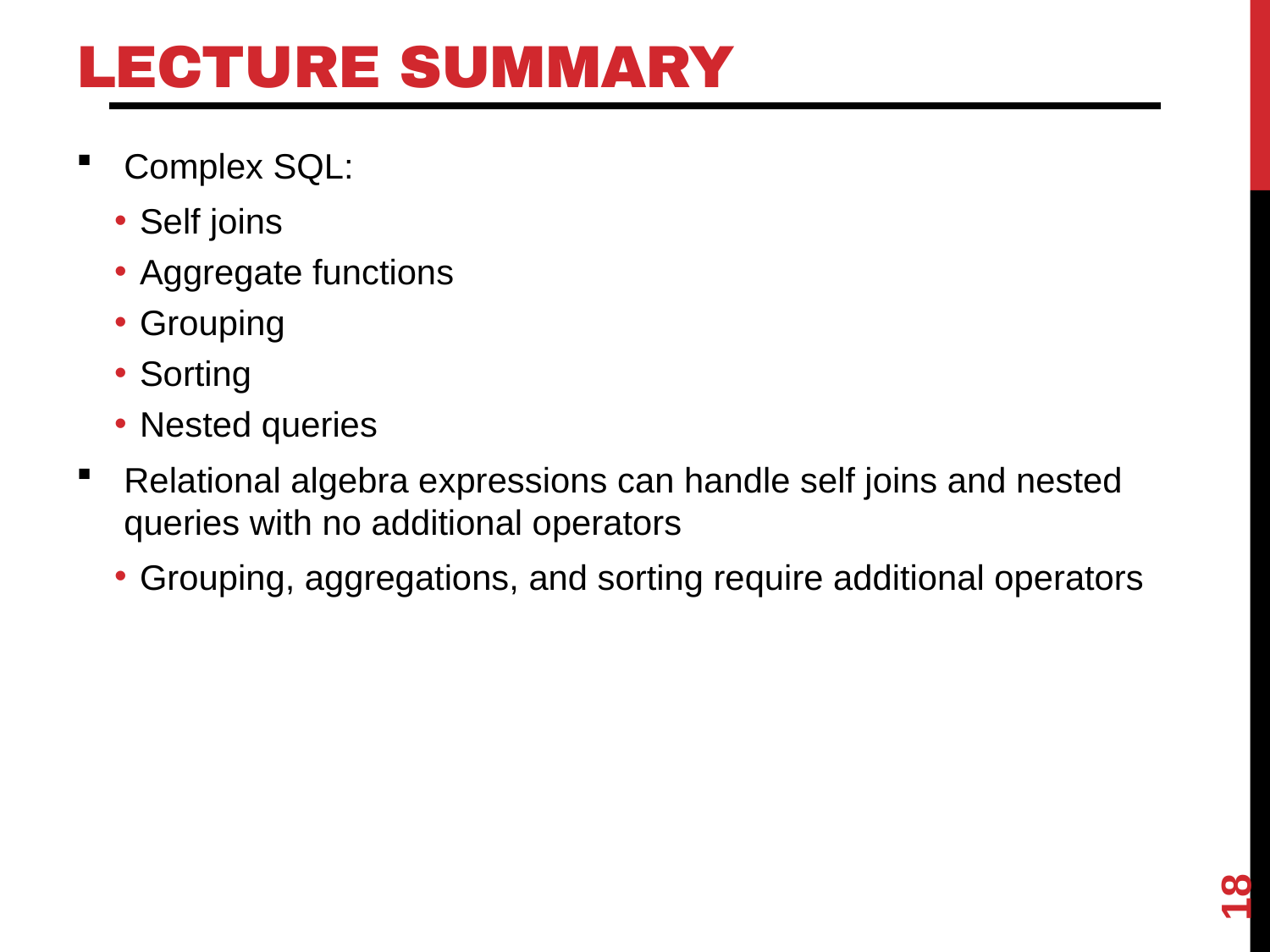

# Lecture Summary
Complex SQL:
Self joins
Aggregate functions
Grouping
Sorting
Nested queries
Relational algebra expressions can handle self joins and nested queries with no additional operators
Grouping, aggregations, and sorting require additional operators
18